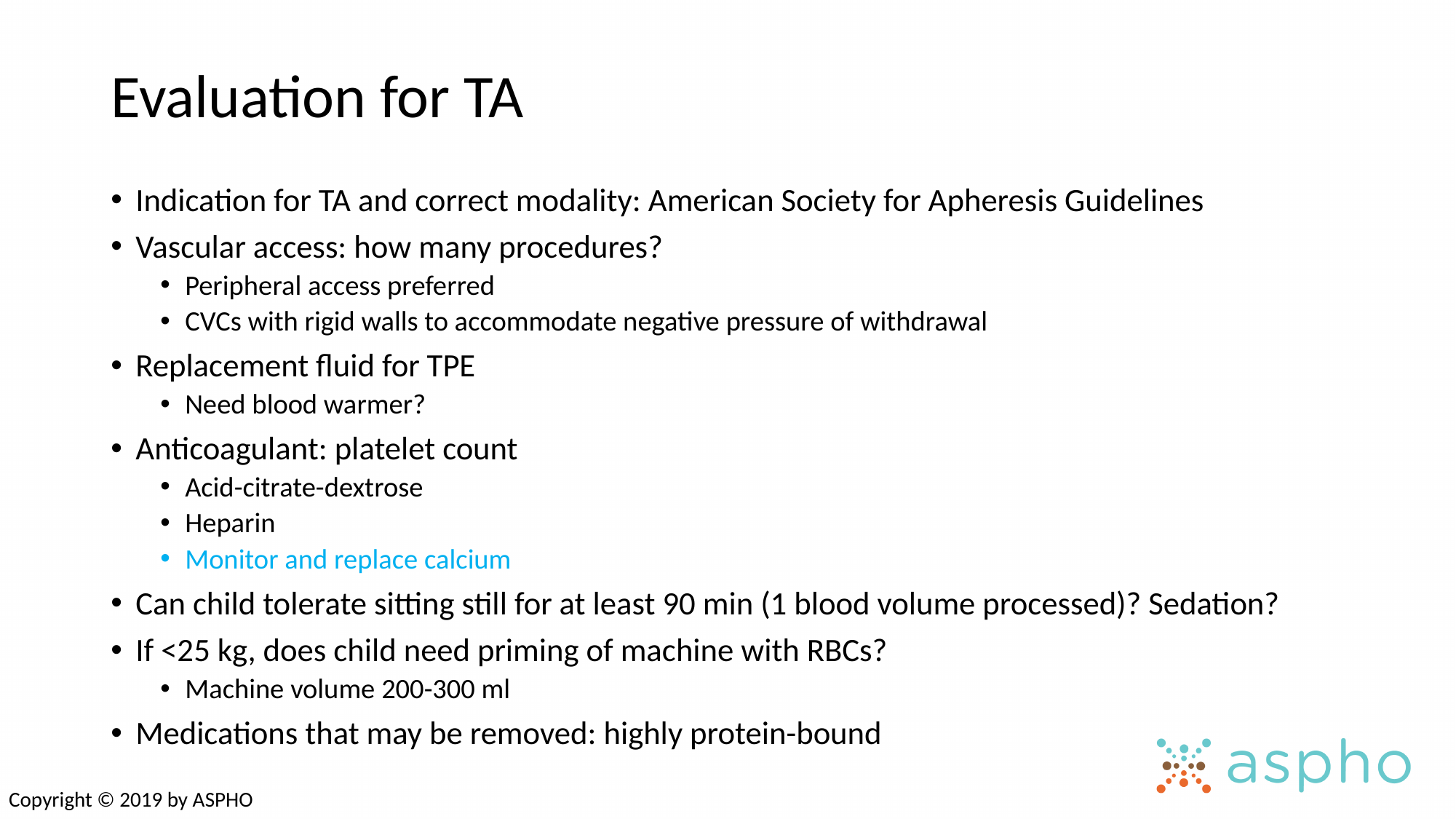

# Evaluation for TA
Indication for TA and correct modality: American Society for Apheresis Guidelines
Vascular access: how many procedures?
Peripheral access preferred
CVCs with rigid walls to accommodate negative pressure of withdrawal
Replacement fluid for TPE
Need blood warmer?
Anticoagulant: platelet count
Acid-citrate-dextrose
Heparin
Monitor and replace calcium
Can child tolerate sitting still for at least 90 min (1 blood volume processed)? Sedation?
If <25 kg, does child need priming of machine with RBCs?
Machine volume 200-300 ml
Medications that may be removed: highly protein-bound
Copyright © 2019 by ASPHO